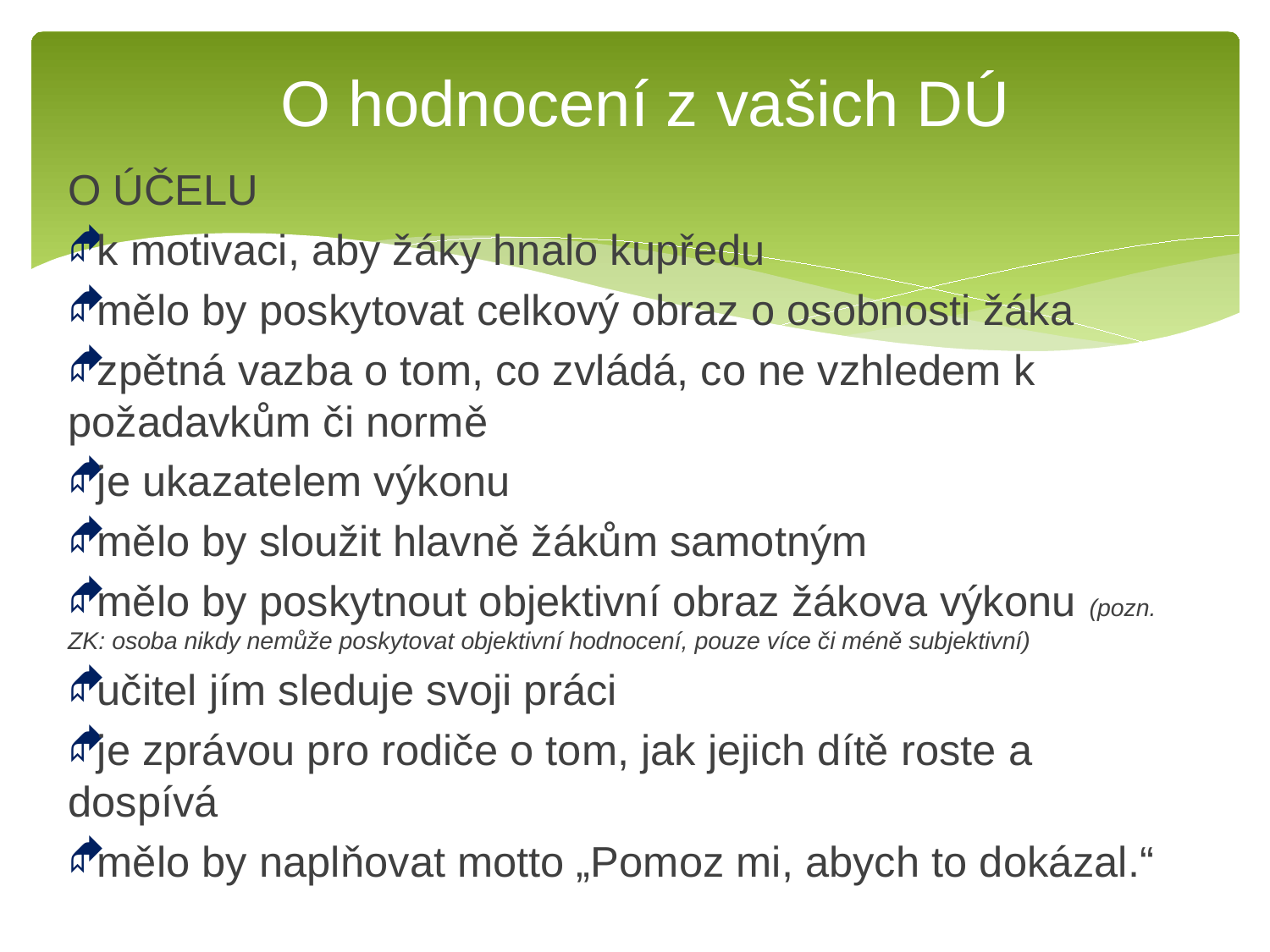

# O hodnocení z vašich DÚ
O ÚČELU
k motivaci, aby žáky hnalo kupředu
mělo by poskytovat celkový obraz o osobnosti žáka
zpětná vazba o tom, co zvládá, co ne vzhledem k požadavkům či normě
je ukazatelem výkonu
mělo by sloužit hlavně žákům samotným
mělo by poskytnout objektivní obraz žákova výkonu (pozn. ZK: osoba nikdy nemůže poskytovat objektivní hodnocení, pouze více či méně subjektivní)
učitel jím sleduje svoji práci
je zprávou pro rodiče o tom, jak jejich dítě roste a dospívá
mělo by naplňovat motto „Pomoz mi, abych to dokázal.“